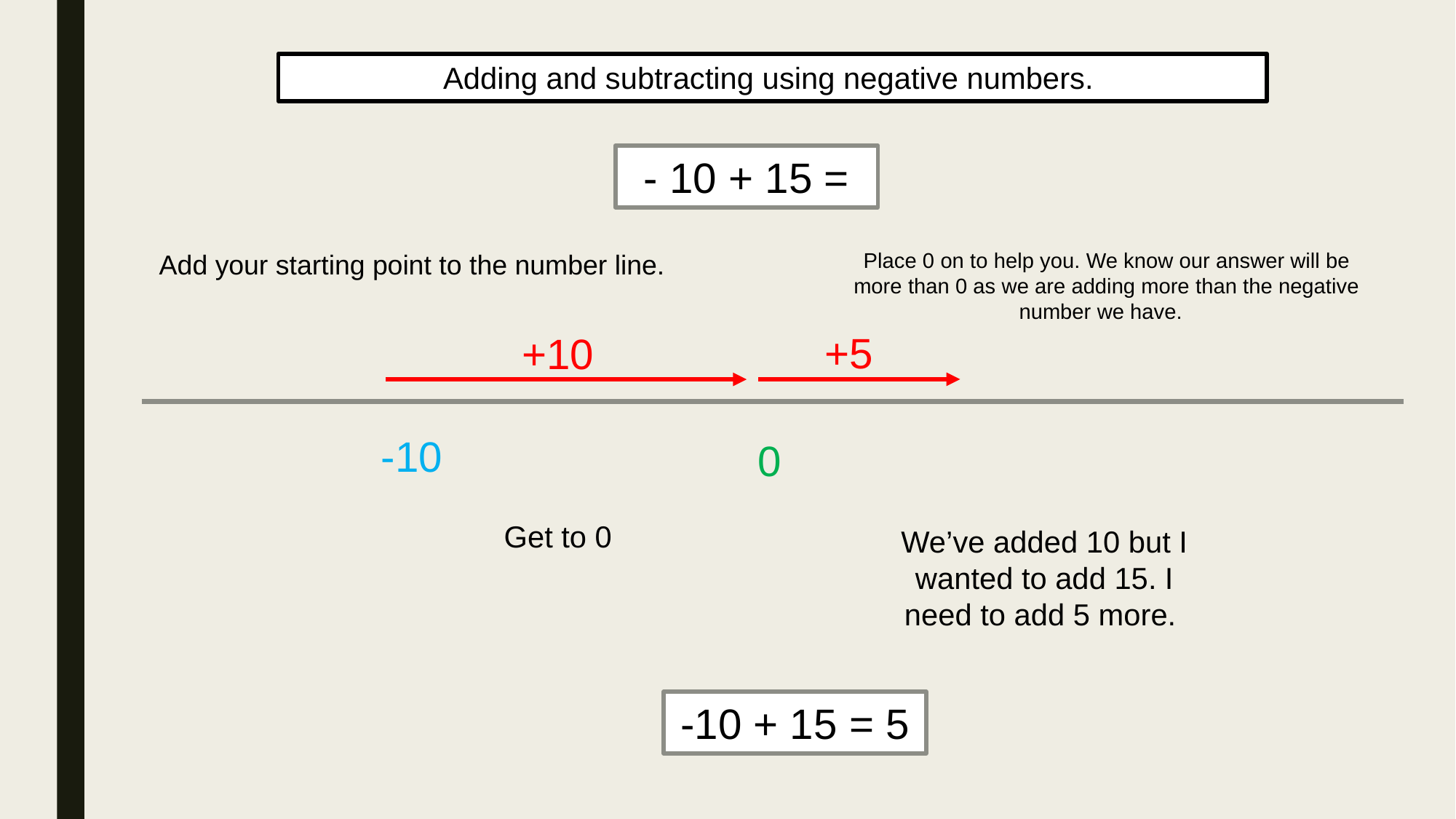

Adding and subtracting using negative numbers.
 - 10 + 15 =
Add your starting point to the number line.
Place 0 on to help you. We know our answer will be more than 0 as we are adding more than the negative number we have.
+5
+10
-10
0
Get to 0
We’ve added 10 but I wanted to add 15. I need to add 5 more.
-10 + 15 = 5